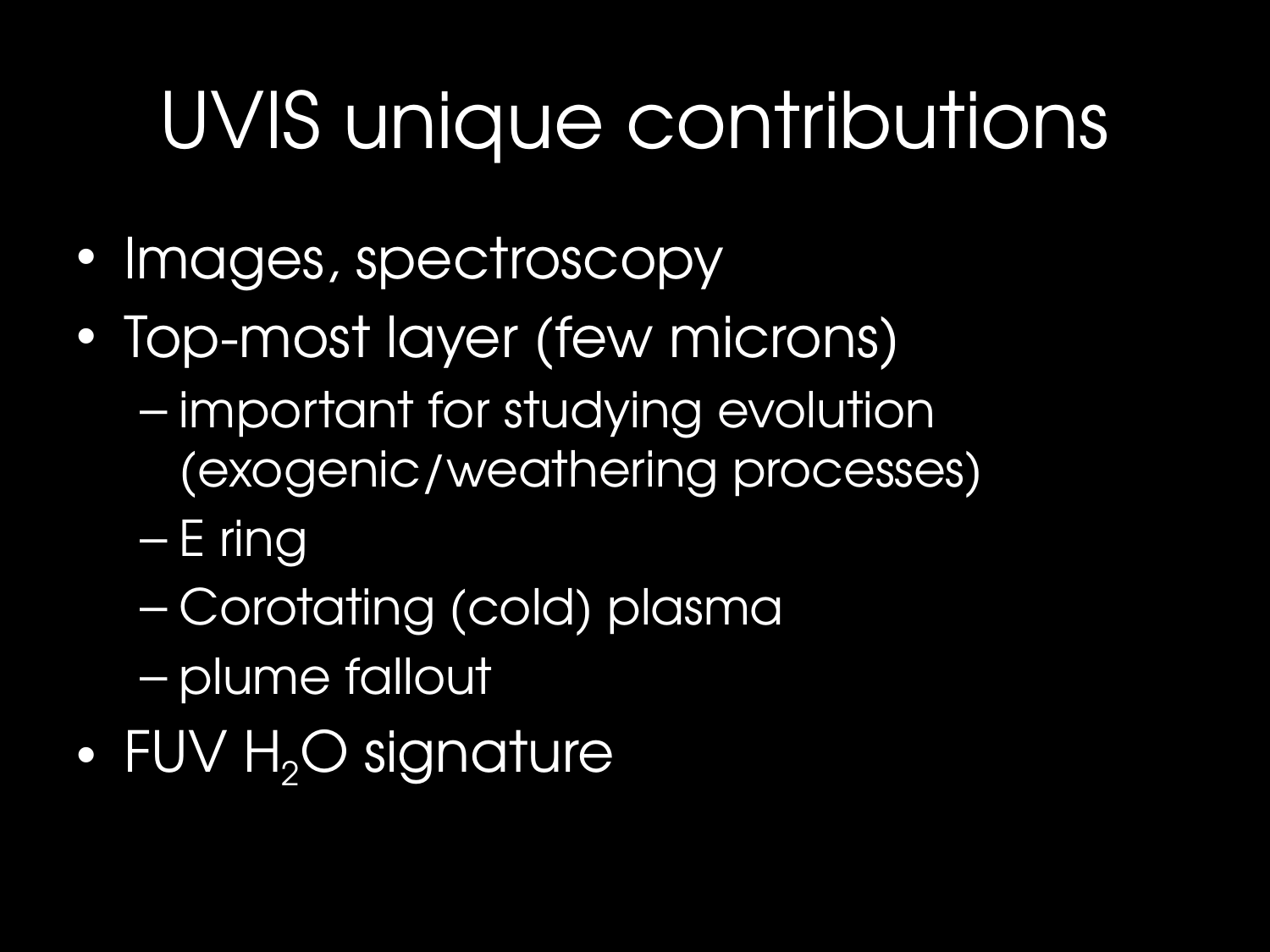

# UVIS unique contributions
Images, spectroscopy
Top-most layer (few microns)
important for studying evolution (exogenic/weathering processes)
E ring
Corotating (cold) plasma
plume fallout
FUV H2O signature